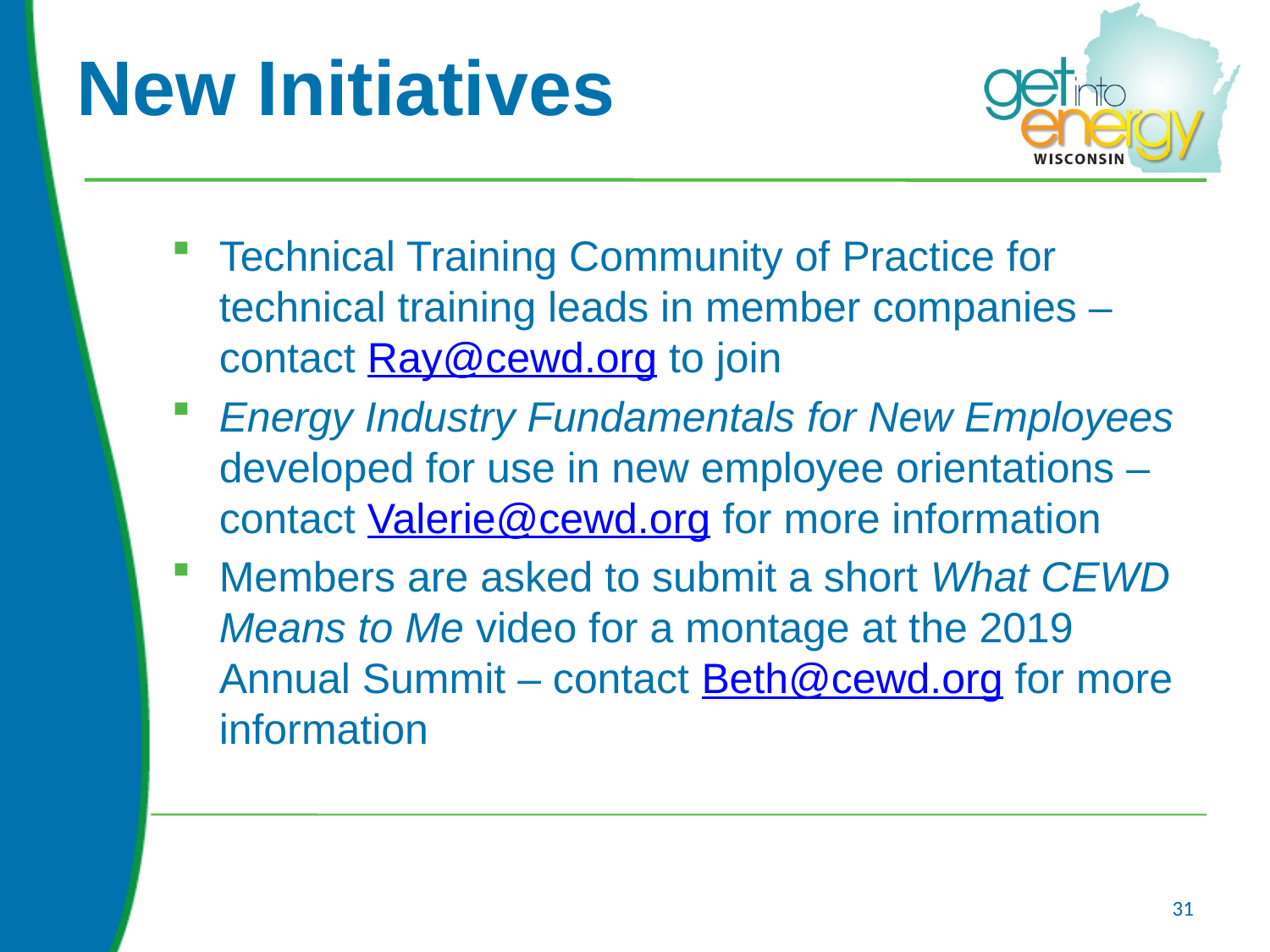

# New Initiatives
Technical Training Community of Practice for technical training leads in member companies – contact Ray@cewd.org to join
Energy Industry Fundamentals for New Employees developed for use in new employee orientations – contact Valerie@cewd.org for more information
Members are asked to submit a short What CEWD Means to Me video for a montage at the 2019 Annual Summit – contact Beth@cewd.org for more information
31